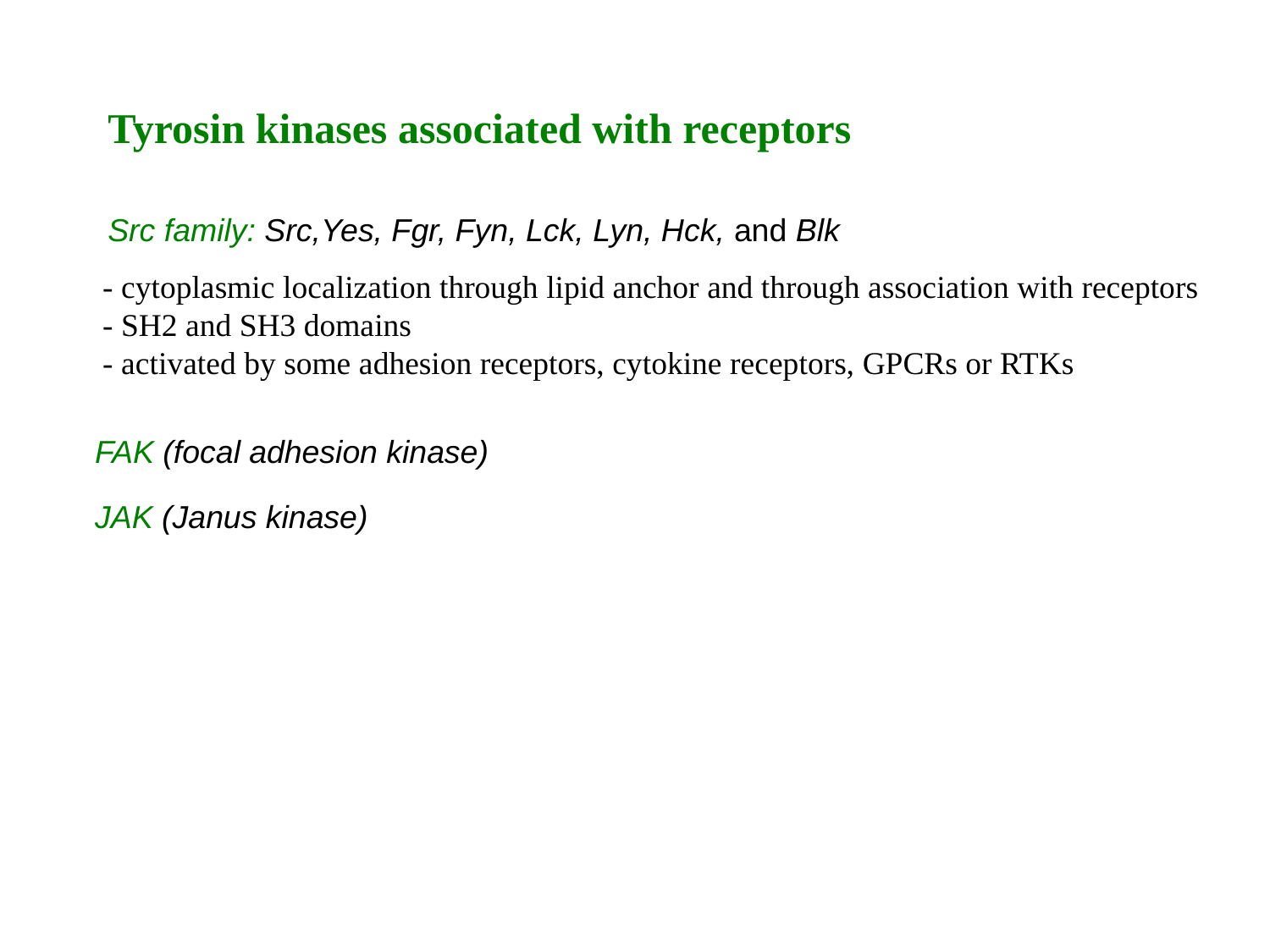

Tyrosin kinases associated with receptors
Src family: Src,Yes, Fgr, Fyn, Lck, Lyn, Hck, and Blk
- cytoplasmic localization through lipid anchor and through association with receptors
- SH2 and SH3 domains
- activated by some adhesion receptors, cytokine receptors, GPCRs or RTKs
FAK (focal adhesion kinase)
JAK (Janus kinase)